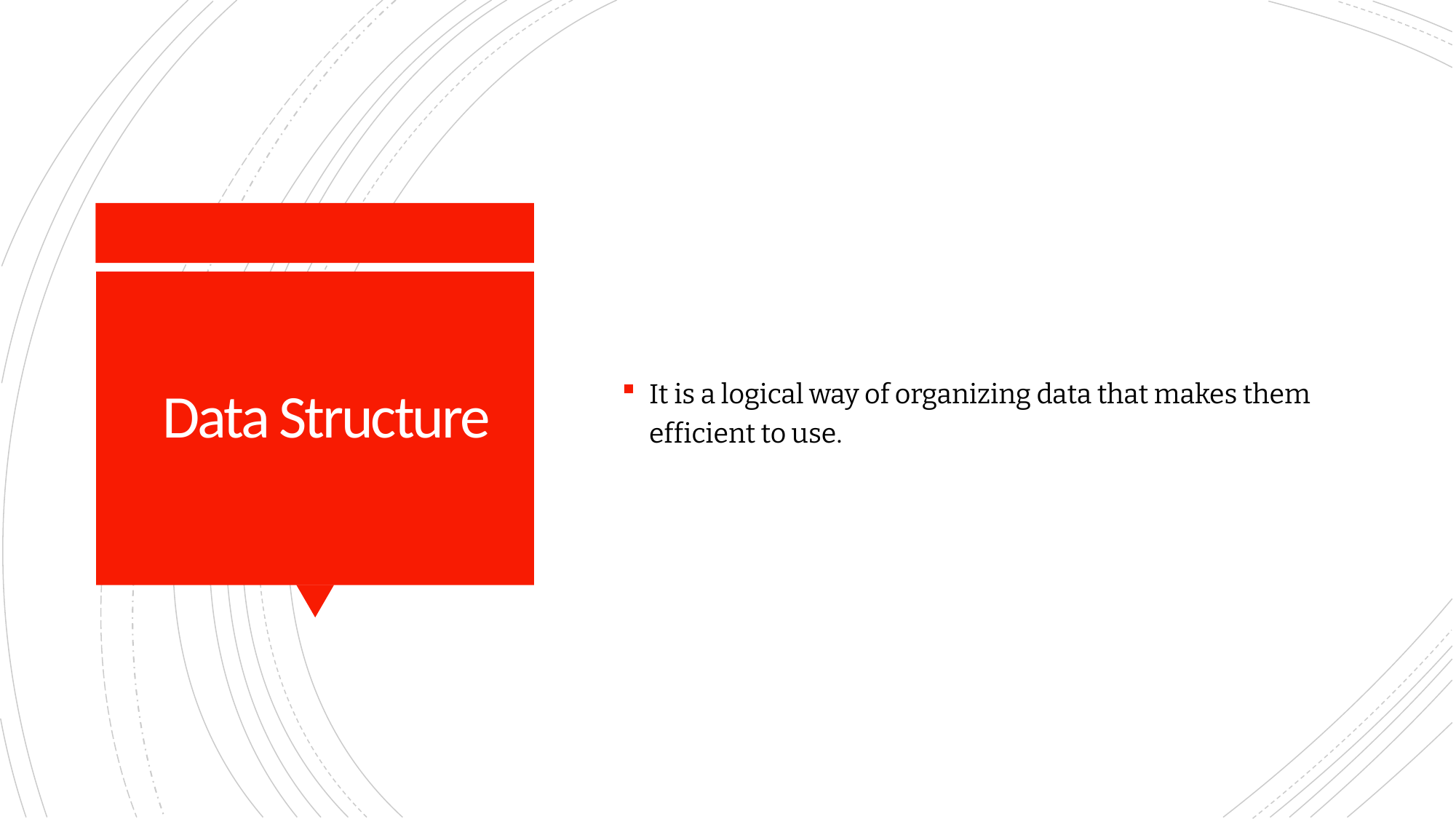

It is a logical way of organizing data that makes them efficient to use.
# Data Structure